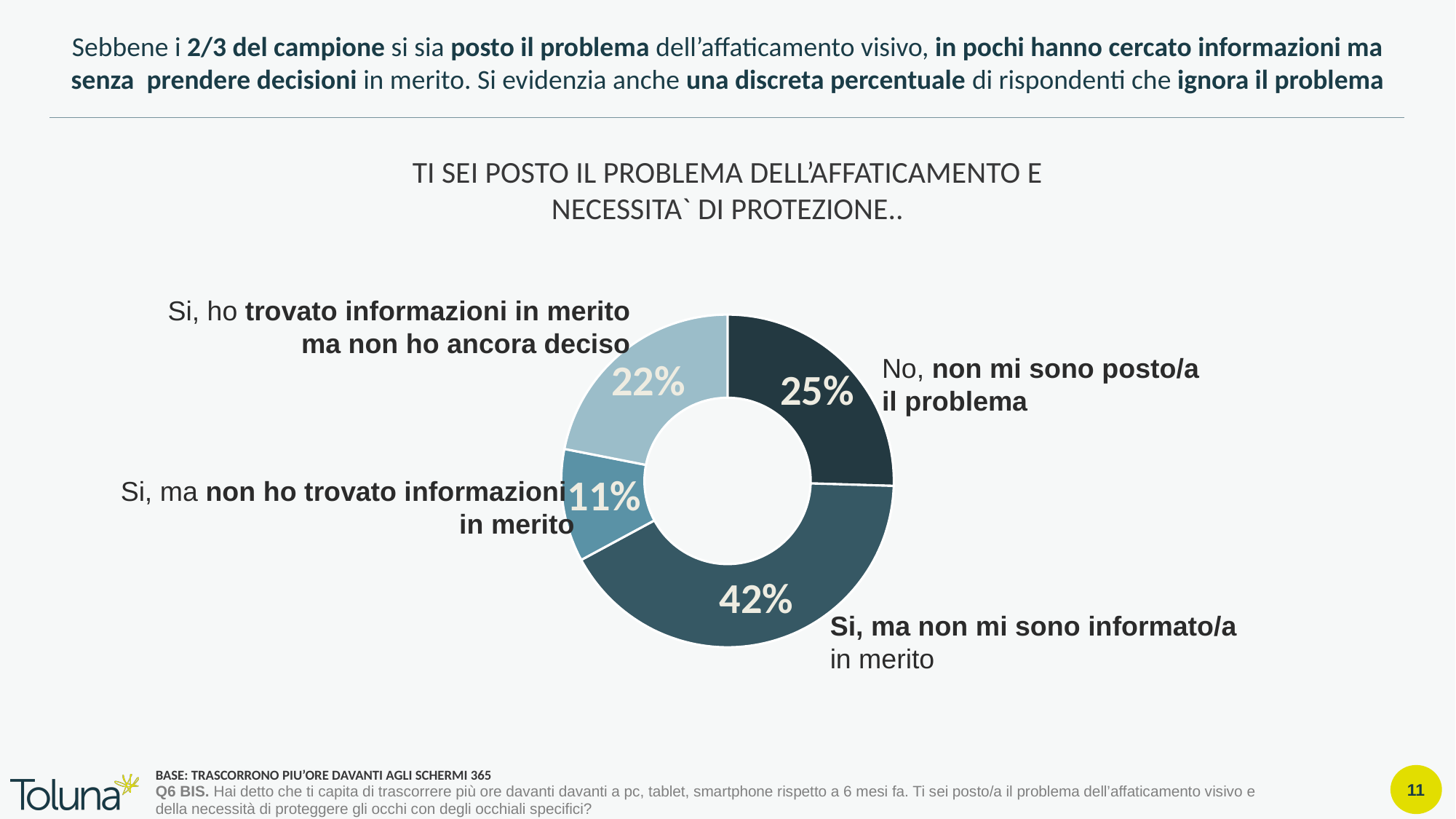

Sebbene i 2/3 del campione si sia posto il problema dell’affaticamento visivo, in pochi hanno cercato informazioni ma senza  prendere decisioni in merito. Si evidenzia anche una discreta percentuale di rispondenti che ignora il problema
TI SEI POSTO IL PROBLEMA DELL’AFFATICAMENTO E NECESSITA` DI PROTEZIONE..
Si, ho trovato informazioni in merito
ma non ho ancora deciso

### Chart

| Category | tot |
|---|---|
| No, non mi sono posto/a il problema | 0.2548 |
| Si, ma non mi sono informato/a in merito | 0.4164 |
| Si, ma non ho trovato informazioni in merito | 0.1096 |
| Si, ho trovato informazioni in merito ma non ho ancora deciso | 0.2192 |
No, non mi sono posto/a
il problema
Si, ma non ho trovato informazioni
in merito
Si, ma non mi sono informato/a
in merito
BASE: TRASCORRONO PIU’ORE DAVANTI AGLI SCHERMI 365
Q6 BIS. Hai detto che ti capita di trascorrere più ore davanti davanti a pc, tablet, smartphone rispetto a 6 mesi fa. Ti sei posto/a il problema dell’affaticamento visivo e
della necessità di proteggere gli occhi con degli occhiali specifici?